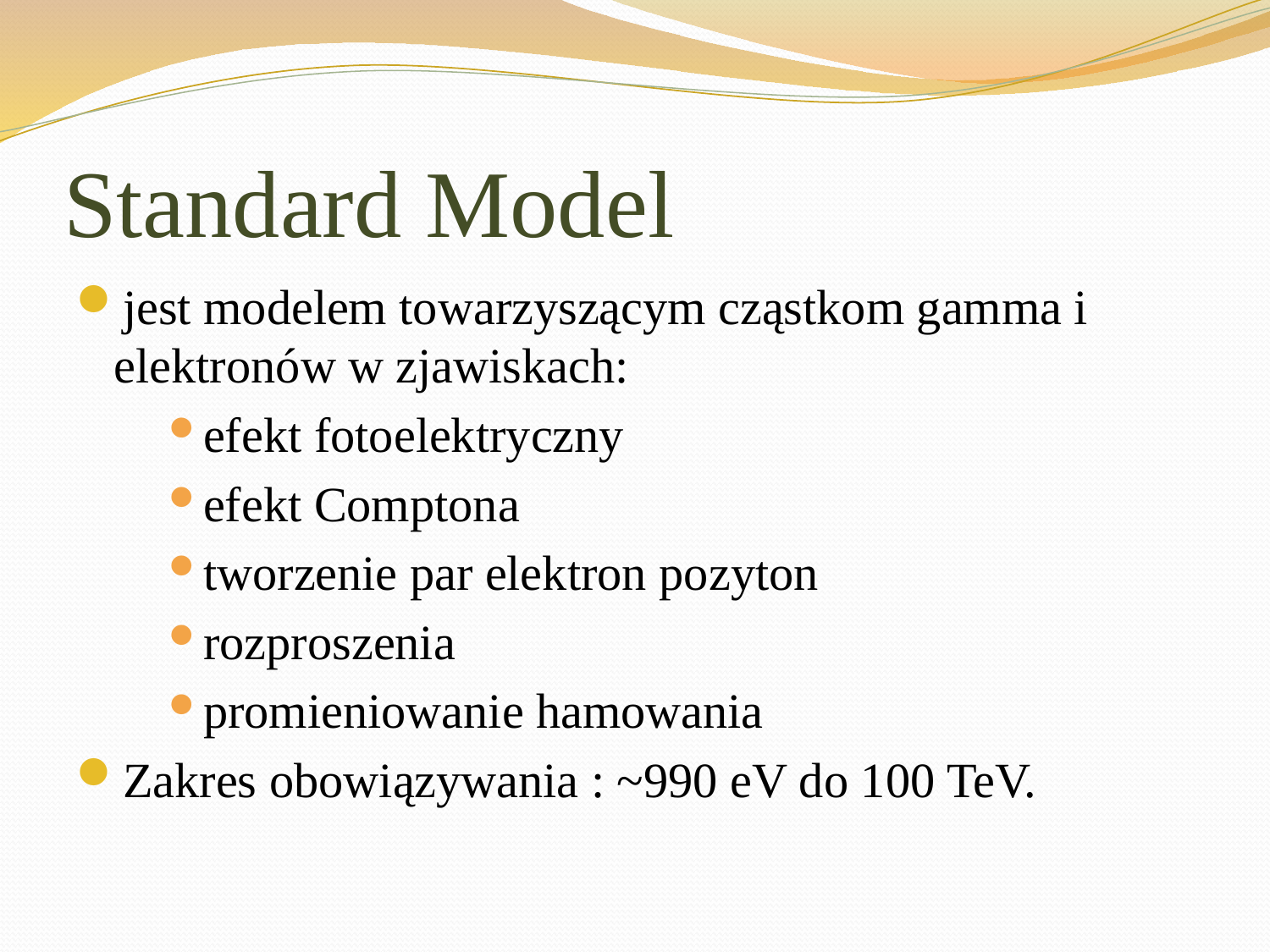

# Standard Model
jest modelem towarzyszącym cząstkom gamma i elektronów w zjawiskach:
efekt fotoelektryczny
efekt Comptona
tworzenie par elektron pozyton
rozproszenia
promieniowanie hamowania
Zakres obowiązywania : ~990 eV do 100 TeV.